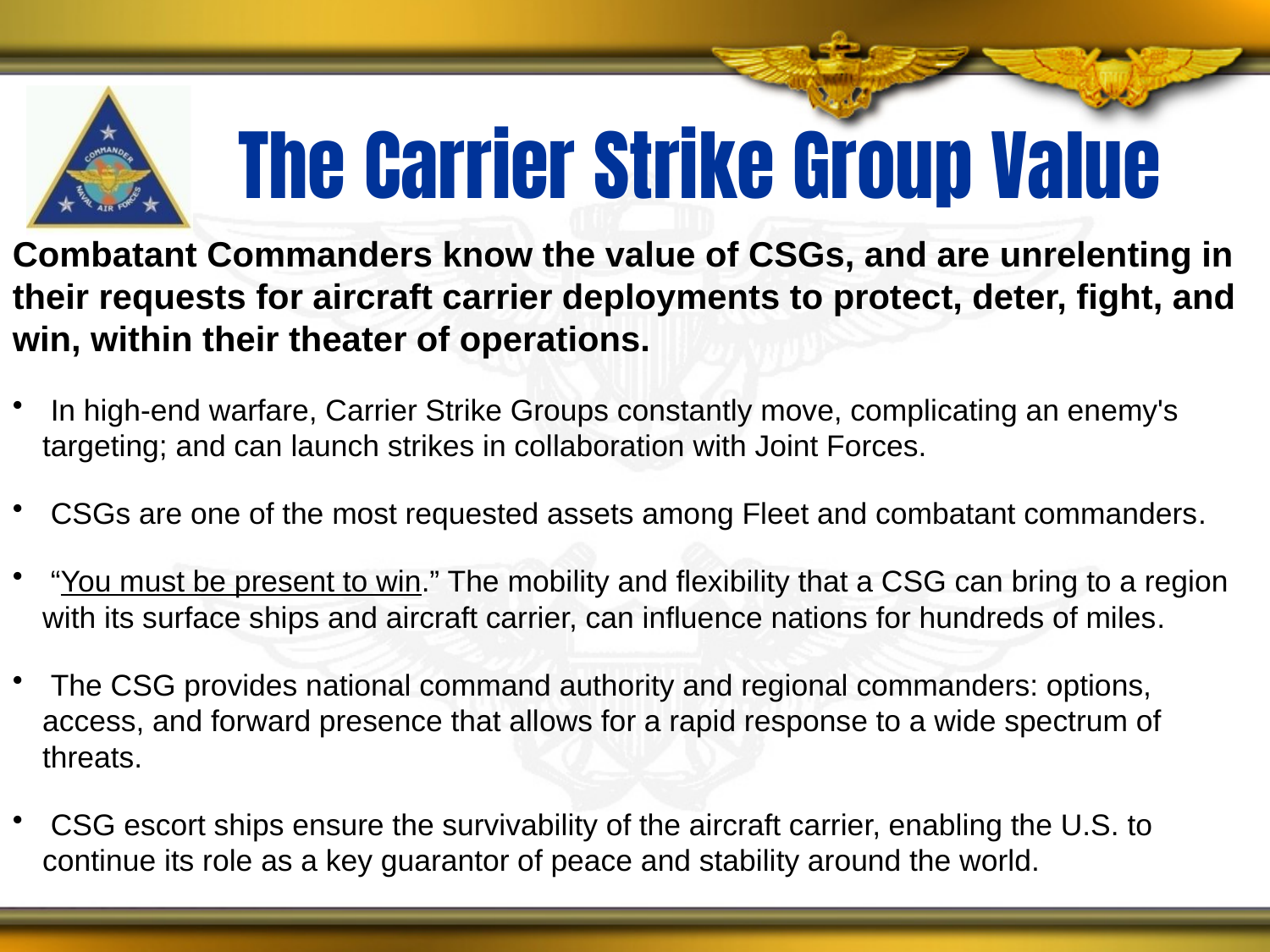

The Carrier Strike Group Value
Combatant Commanders know the value of CSGs, and are unrelenting in their requests for aircraft carrier deployments to protect, deter, fight, and win, within their theater of operations.
 In high-end warfare, Carrier Strike Groups constantly move, complicating an enemy's targeting; and can launch strikes in collaboration with Joint Forces.
 CSGs are one of the most requested assets among Fleet and combatant commanders.
 “You must be present to win.” The mobility and flexibility that a CSG can bring to a region with its surface ships and aircraft carrier, can influence nations for hundreds of miles.
 The CSG provides national command authority and regional commanders: options, access, and forward presence that allows for a rapid response to a wide spectrum of threats.
 CSG escort ships ensure the survivability of the aircraft carrier, enabling the U.S. to continue its role as a key guarantor of peace and stability around the world.